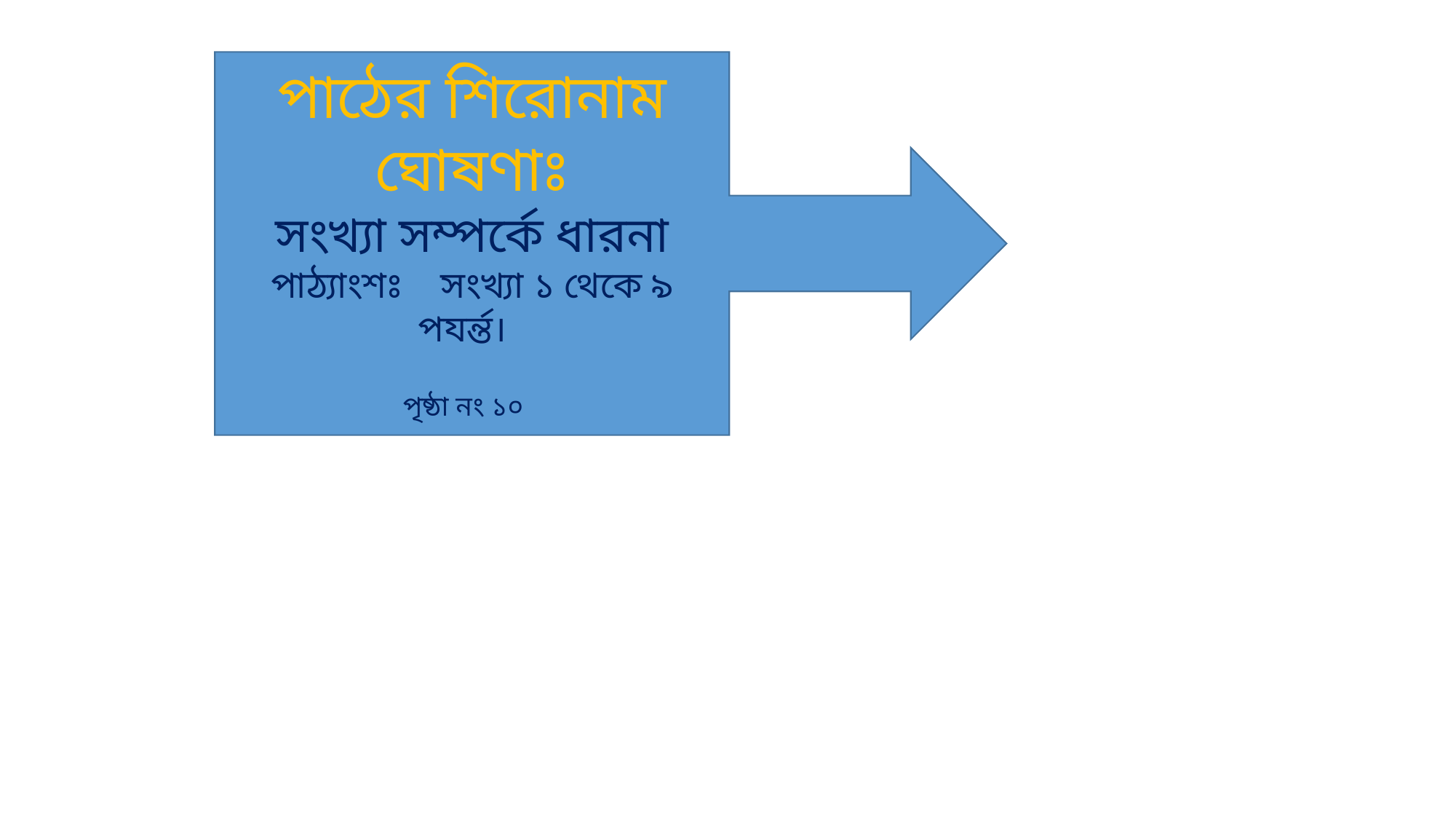

পাঠের শিরোনাম ঘোষণাঃ
সংখ্যা সম্পর্কে ধারনা
পাঠ্যাংশঃ    সংখ্যা ১ থেকে ৯ পযর্ন্ত।
পৃষ্ঠা নং ১০